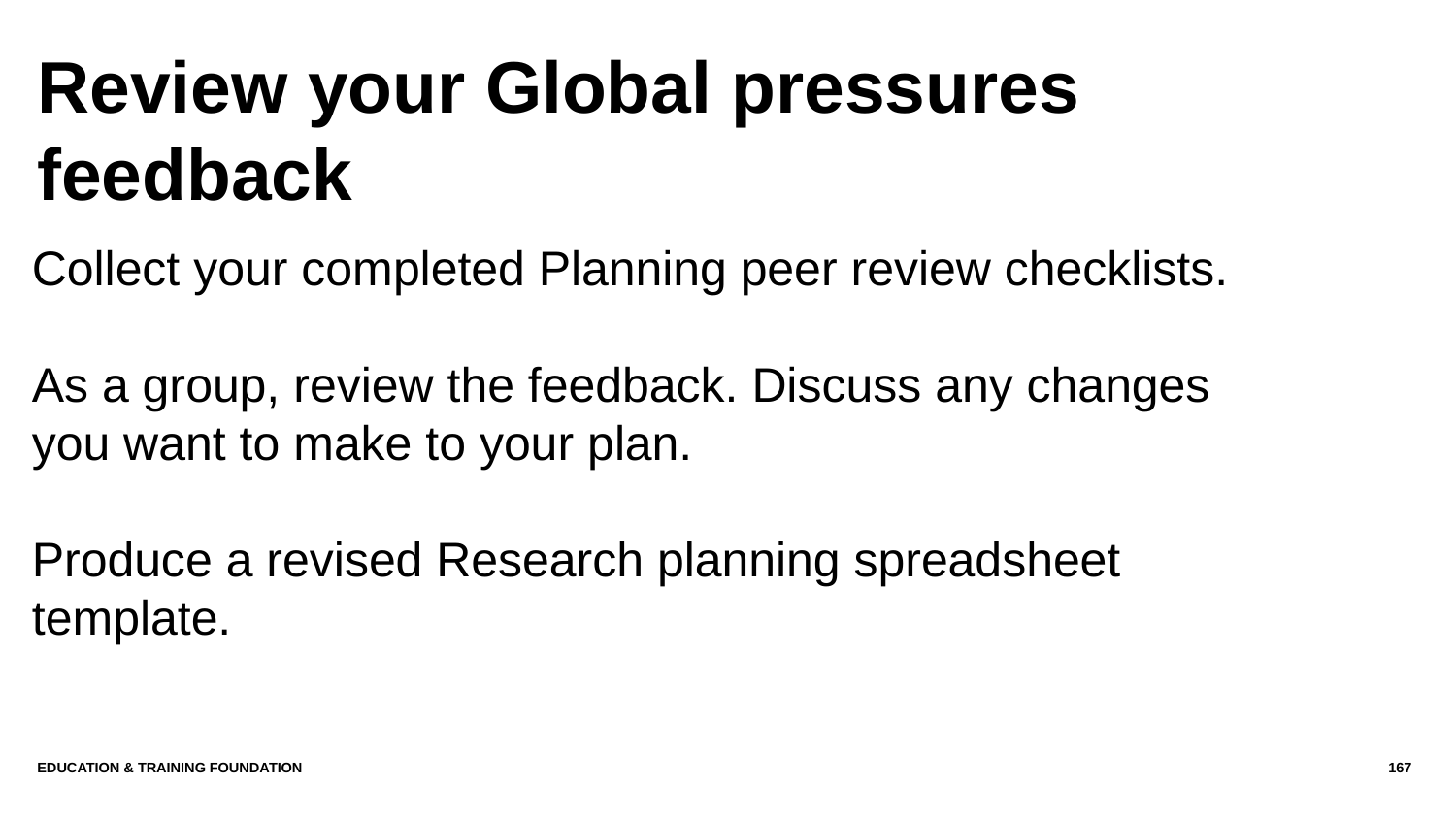

# Review your Global pressures feedback
Collect your completed Planning peer review checklists.

As a group, review the feedback. Discuss any changes you want to make to your plan.

Produce a revised Research planning spreadsheet template.

Education & Training Foundation
167